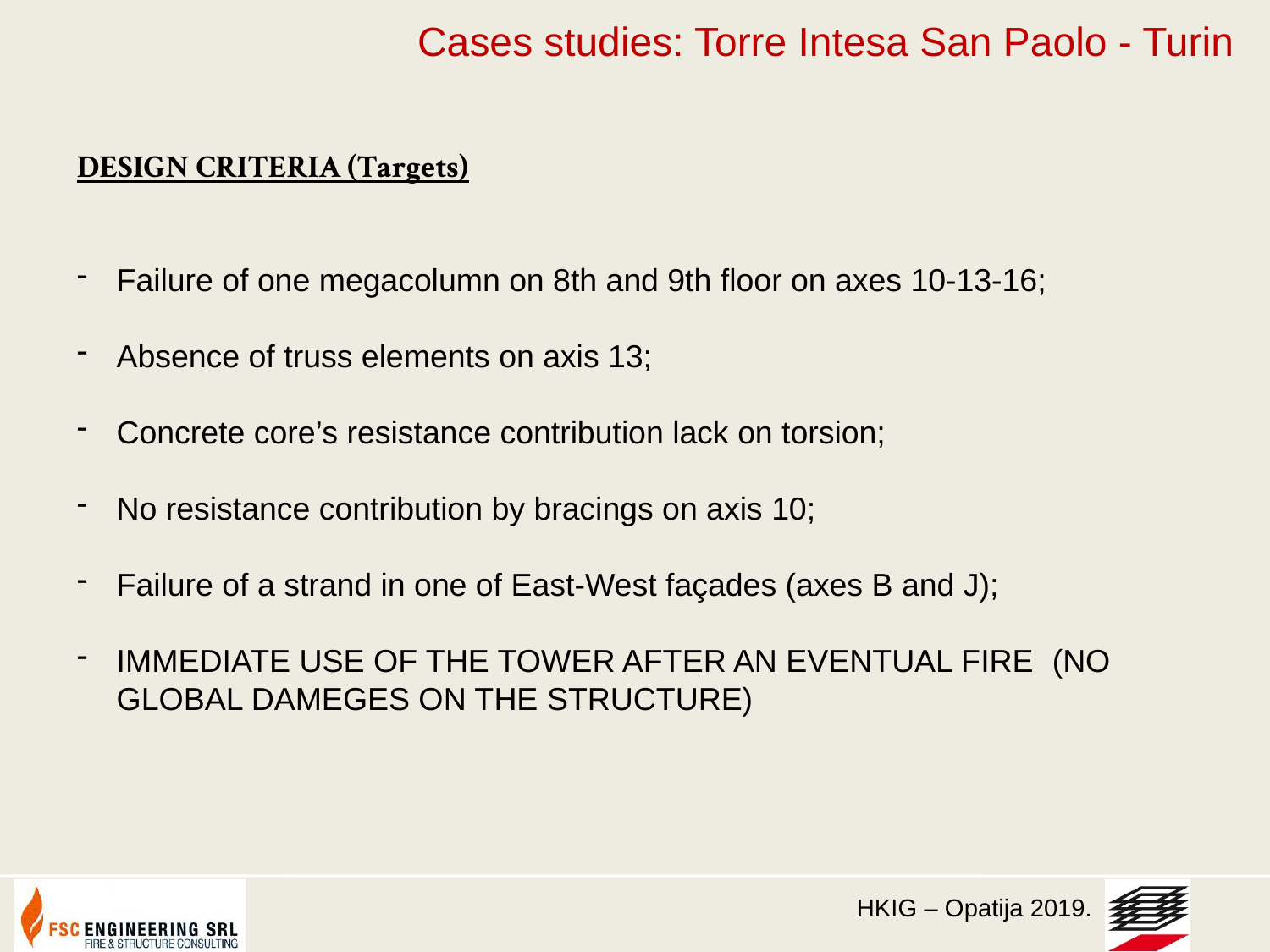

Cases studies: Torre Intesa San Paolo - Turin
DESIGN CRITERIA (Targets)

Failure of one megacolumn on 8th and 9th floor on axes 10-13-16;

Absence of truss elements on axis 13;

Concrete core’s resistance contribution lack on torsion;

No resistance contribution by bracings on axis 10;

Failure of a strand in one of East-West façades (axes B and J);

IMMEDIATE USE OF THE TOWER AFTER AN EVENTUAL FIRE  (NO GLOBAL DAMEGES ON THE STRUCTURE)